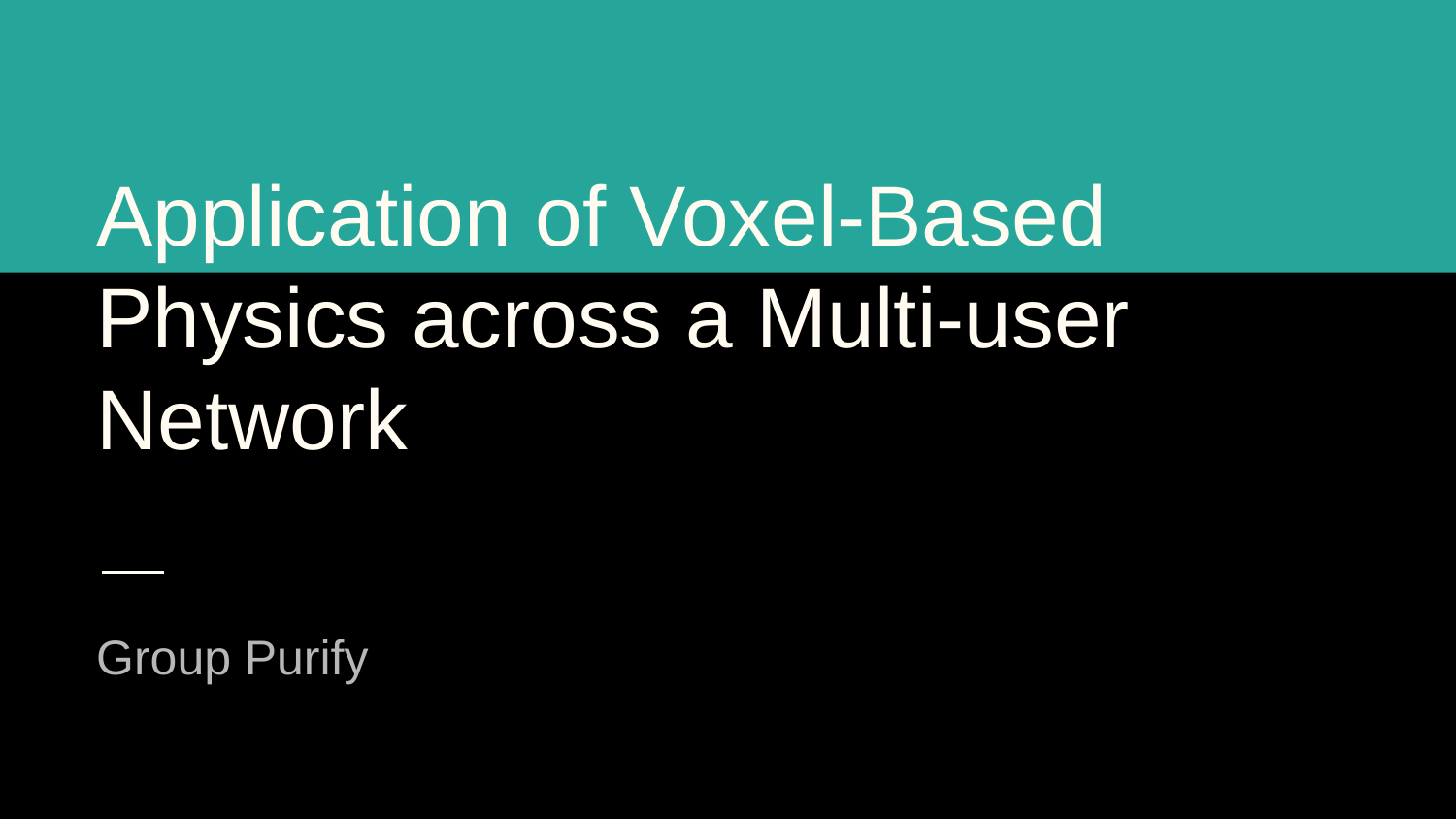

# Application of Voxel-Based Physics across a Multi-user Network
Group Purify